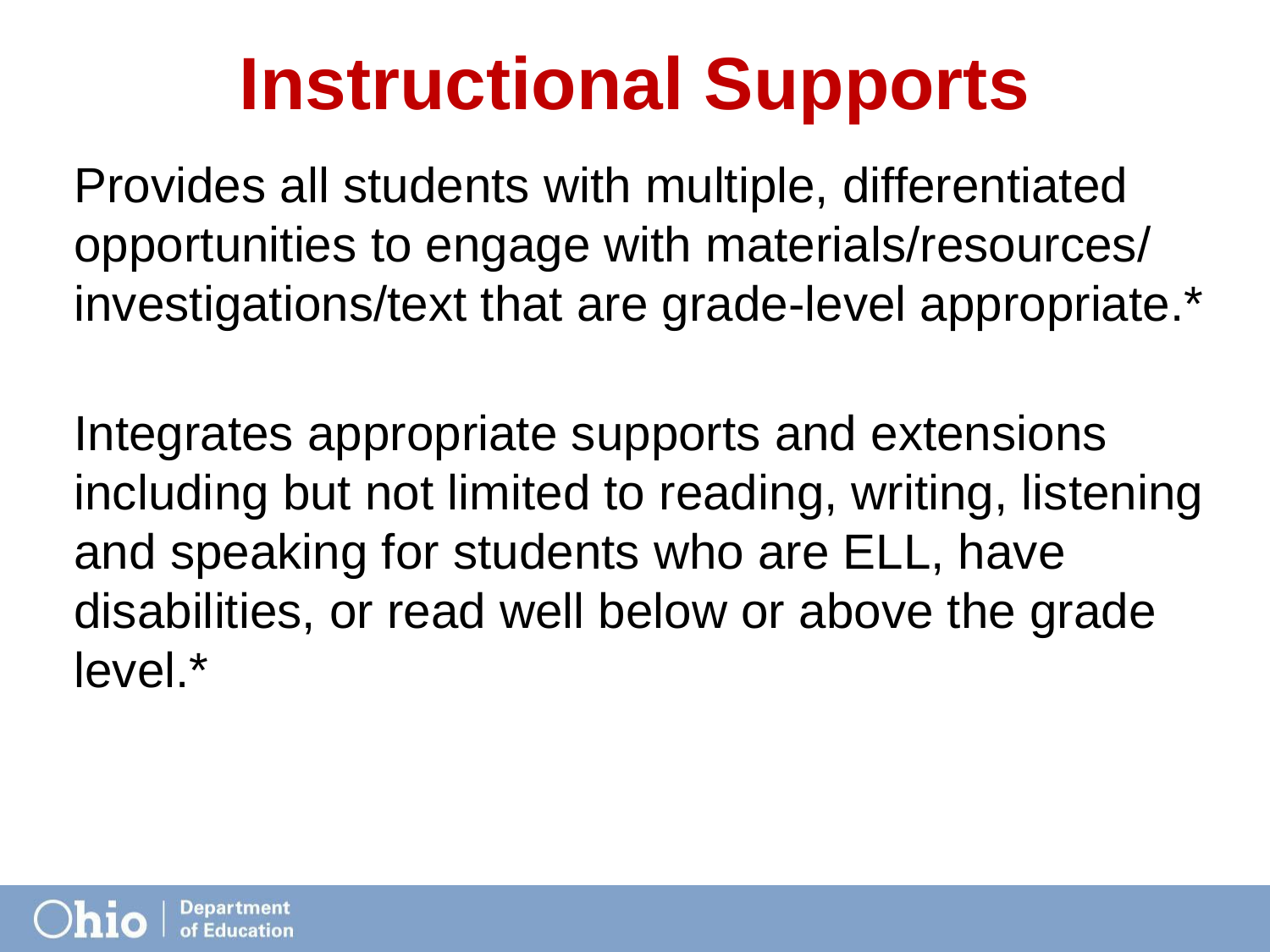

# Instructional Supports
Provides all students with multiple, differentiated opportunities to engage with materials/resources/ investigations/text that are grade-level appropriate.*

Integrates appropriate supports and extensions including but not limited to reading, writing, listening and speaking for students who are ELL, have disabilities, or read well below or above the grade level.*